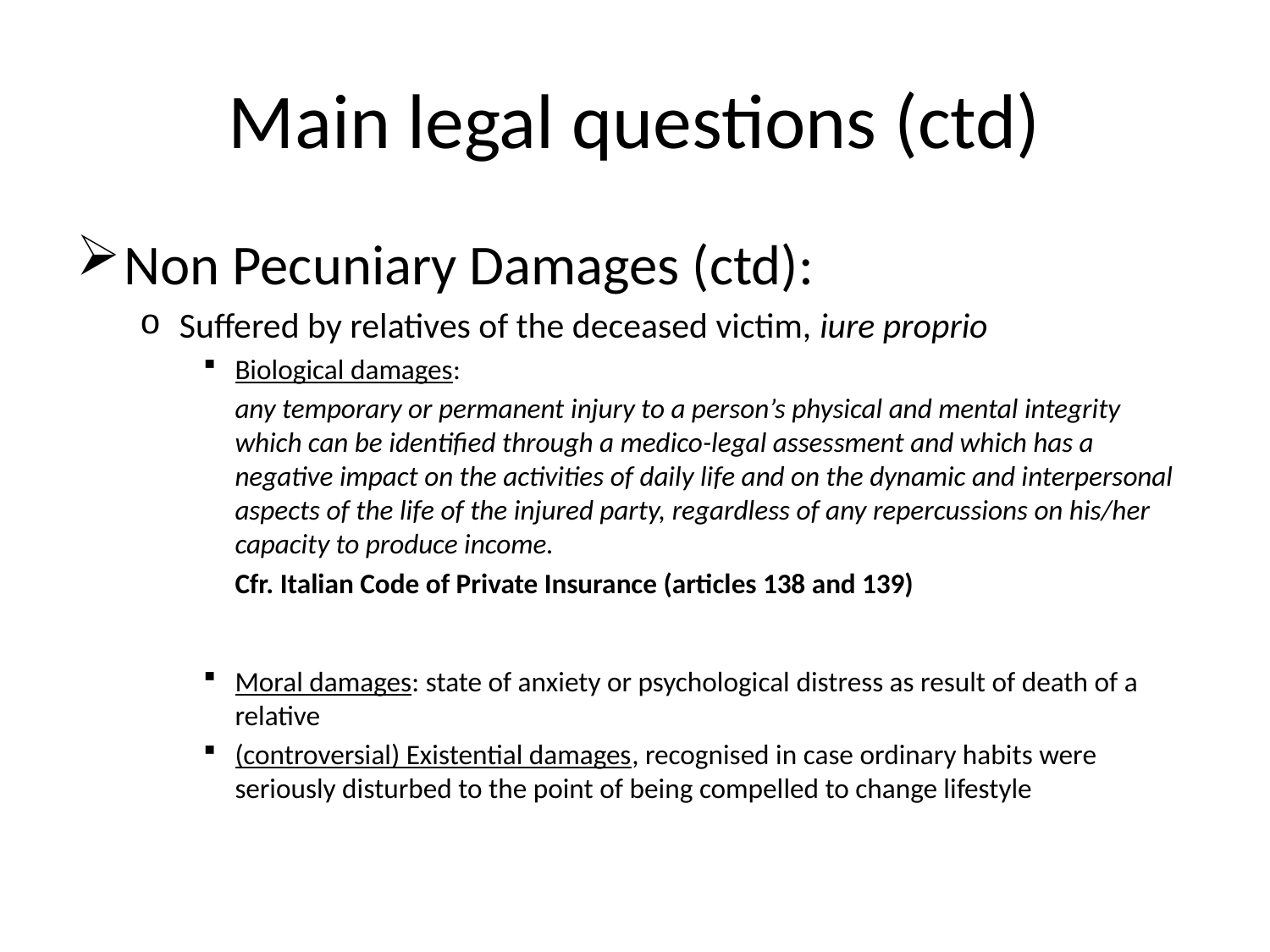

# Main legal questions (ctd)
Non Pecuniary Damages (ctd):
Suffered by relatives of the deceased victim, iure proprio
Biological damages:
	any temporary or permanent injury to a person’s physical and mental integrity which can be identified through a medico-legal assessment and which has a negative impact on the activities of daily life and on the dynamic and interpersonal aspects of the life of the injured party, regardless of any repercussions on his/her capacity to produce income.
	Cfr. Italian Code of Private Insurance (articles 138 and 139)

Moral damages: state of anxiety or psychological distress as result of death of a relative
(controversial) Existential damages, recognised in case ordinary habits were seriously disturbed to the point of being compelled to change lifestyle